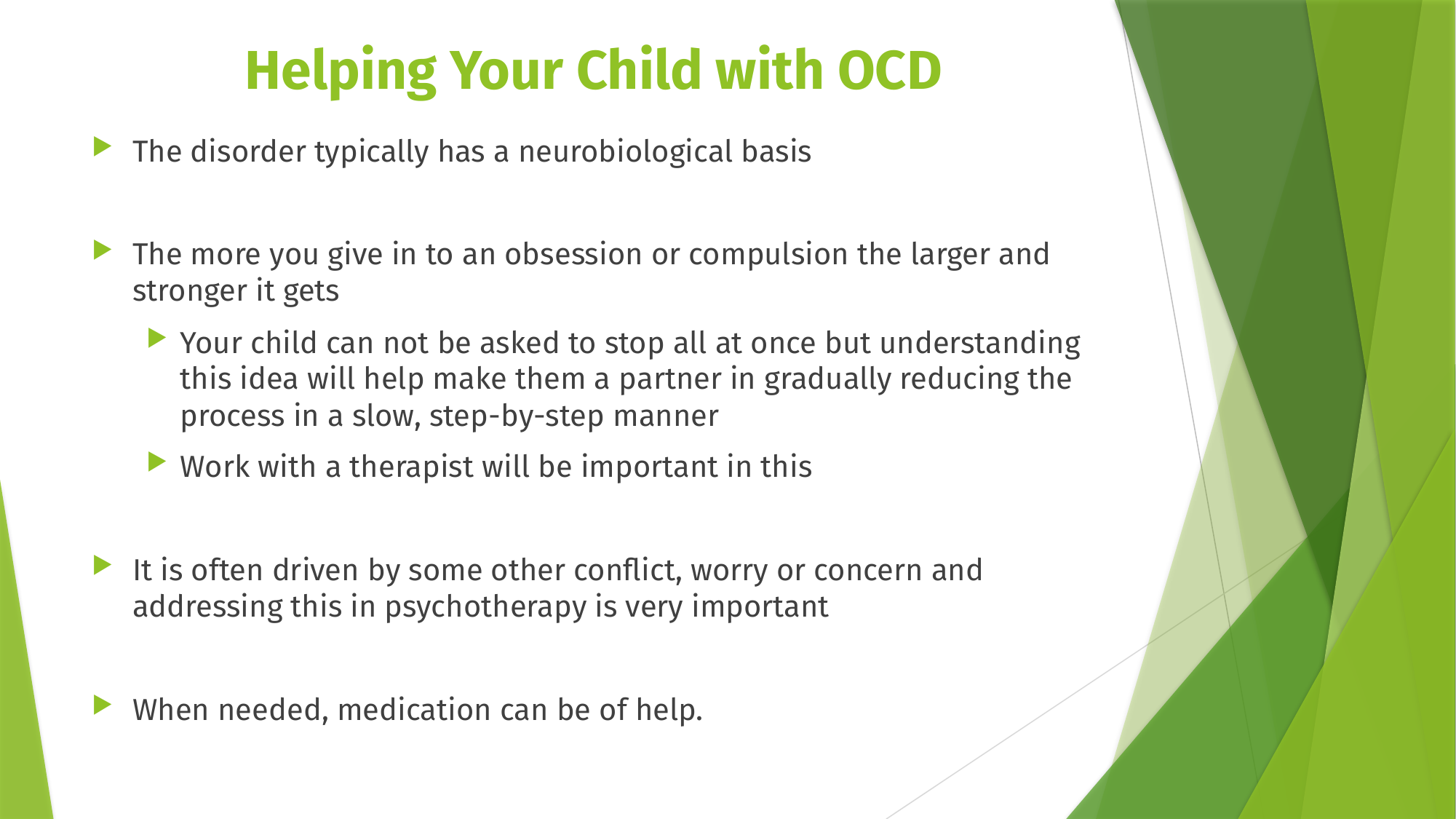

# Helping Your Child with OCD
The disorder typically has a neurobiological basis

The more you give in to an obsession or compulsion the larger and stronger it gets
Your child can not be asked to stop all at once but understanding this idea will help make them a partner in gradually reducing the process in a slow, step-by-step manner
Work with a therapist will be important in this

It is often driven by some other conflict, worry or concern and addressing this in psychotherapy is very important

When needed, medication can be of help.